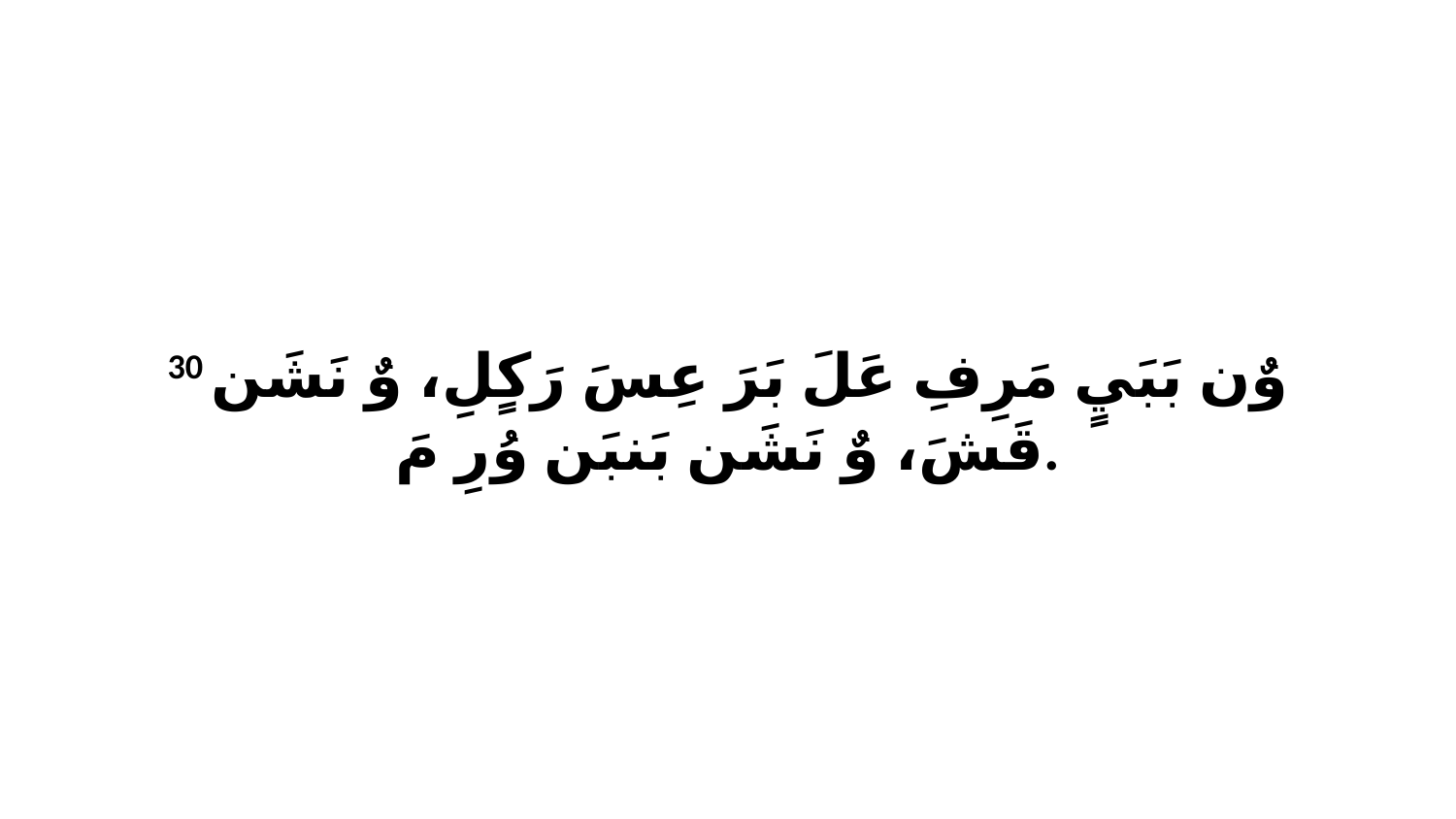

30 وٌن بَبَيٍ مَرِفِ عَلَ بَرَ عِسَ رَكٍلِ، وٌ نَشَن قَشَ، وٌ نَشَن بَنبَن وُرِ مَ.